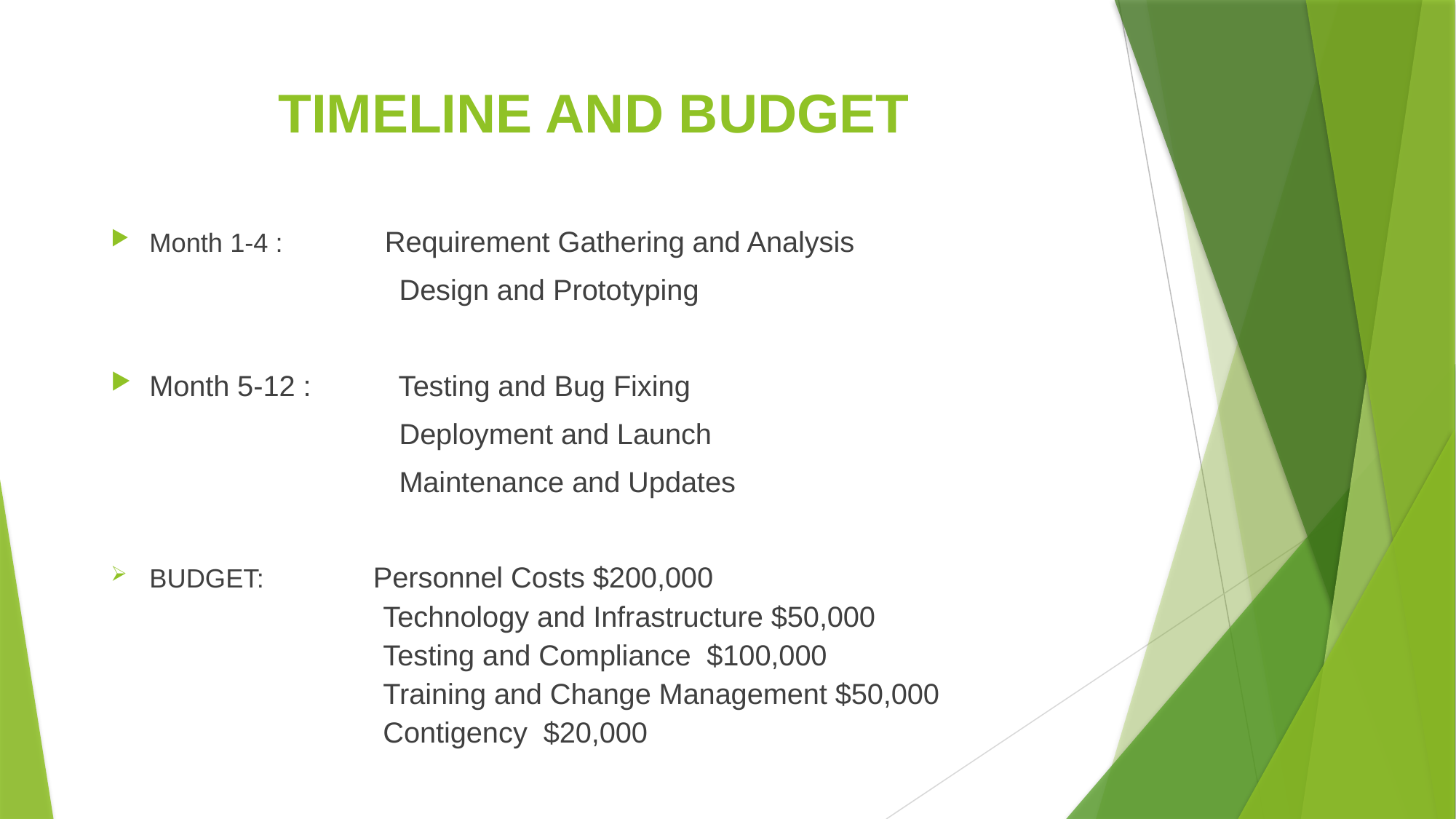

# TIMELINE AND BUDGET
Month 1-4 :              Requirement Gathering and Analysis
                                    Design and Prototyping

Month 5-12 :           Testing and Bug Fixing
                                    Deployment and Launch
                                    Maintenance and Updates

BUDGET:               Personnel Costs $200,000
                                  Technology and Infrastructure $50,000
                                  Testing and Compliance  $100,000
                                  Training and Change Management $50,000
                                  Contigency  $20,000